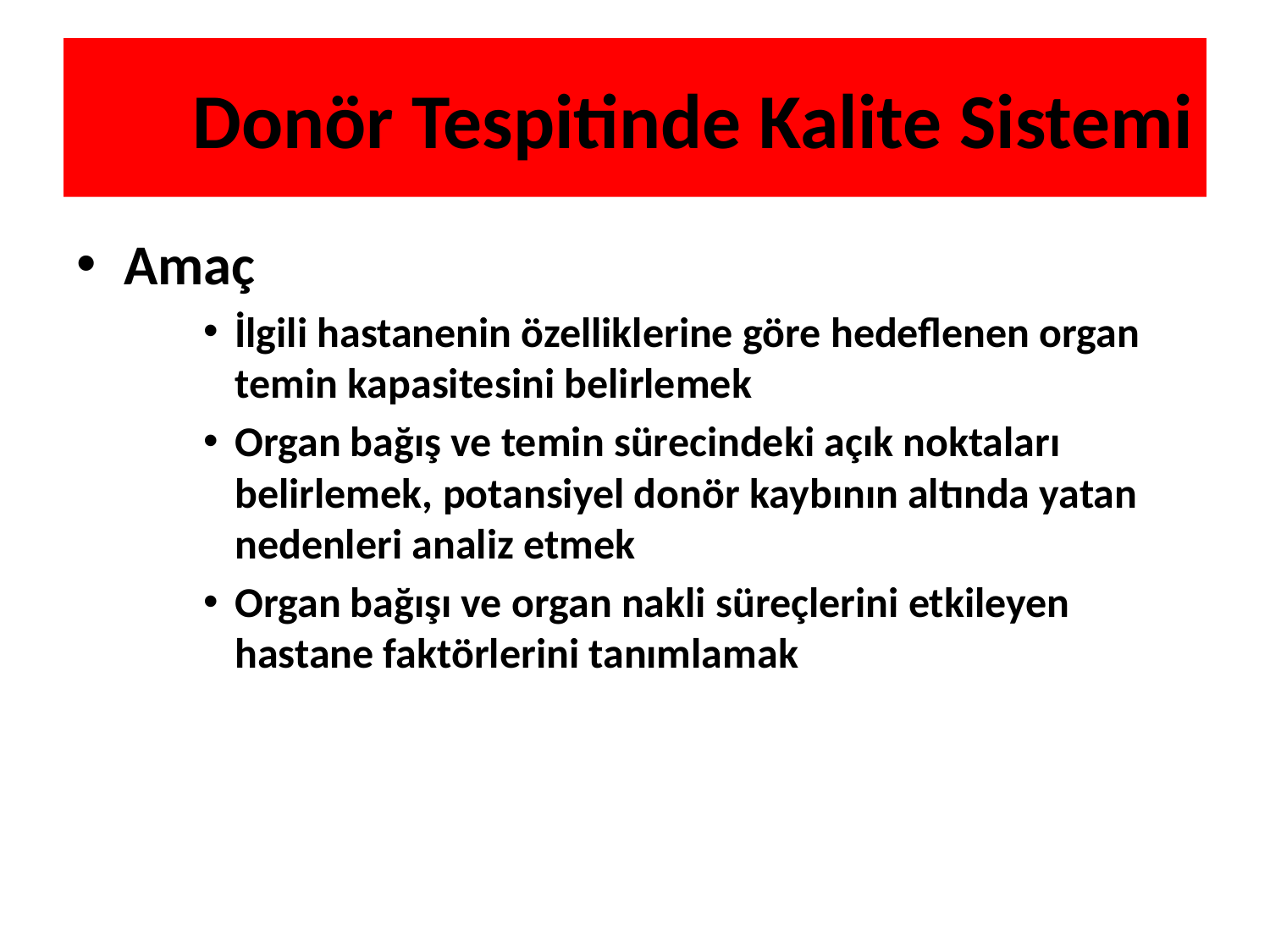

# Donör Tespitinde Kalite Sistemi
Amaç
İlgili hastanenin özelliklerine göre hedeflenen organ temin kapasitesini belirlemek
Organ bağış ve temin sürecindeki açık noktaları belirlemek, potansiyel donör kaybının altında yatan nedenleri analiz etmek
Organ bağışı ve organ nakli süreçlerini etkileyen hastane faktörlerini tanımlamak